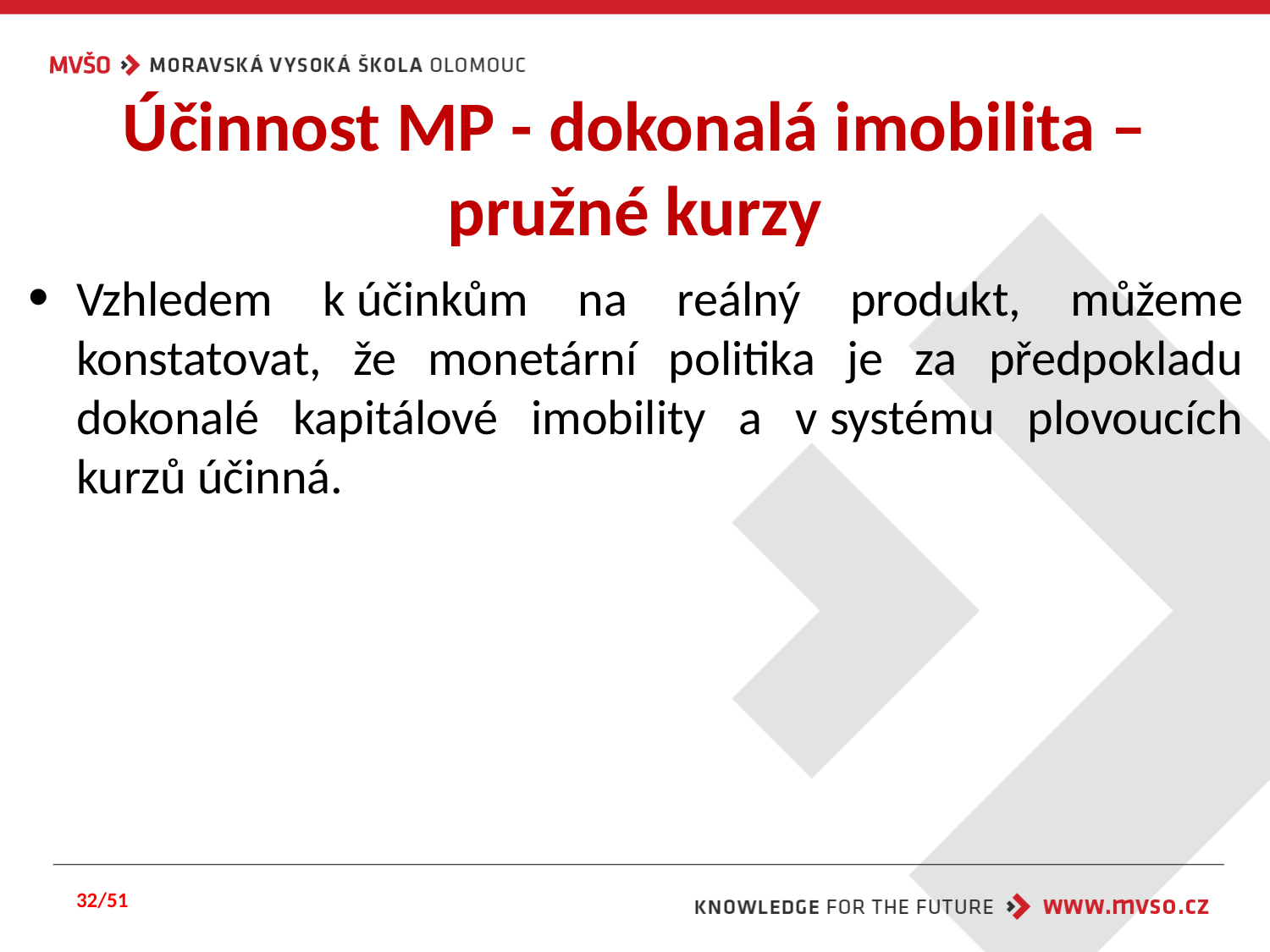

# Účinnost MP - dokonalá imobilita – pružné kurzy
Vzhledem k účinkům na reálný produkt, můžeme konstatovat, že monetární politika je za předpokladu dokonalé kapitálové imobility a v systému plovoucích kurzů účinná.
32/51